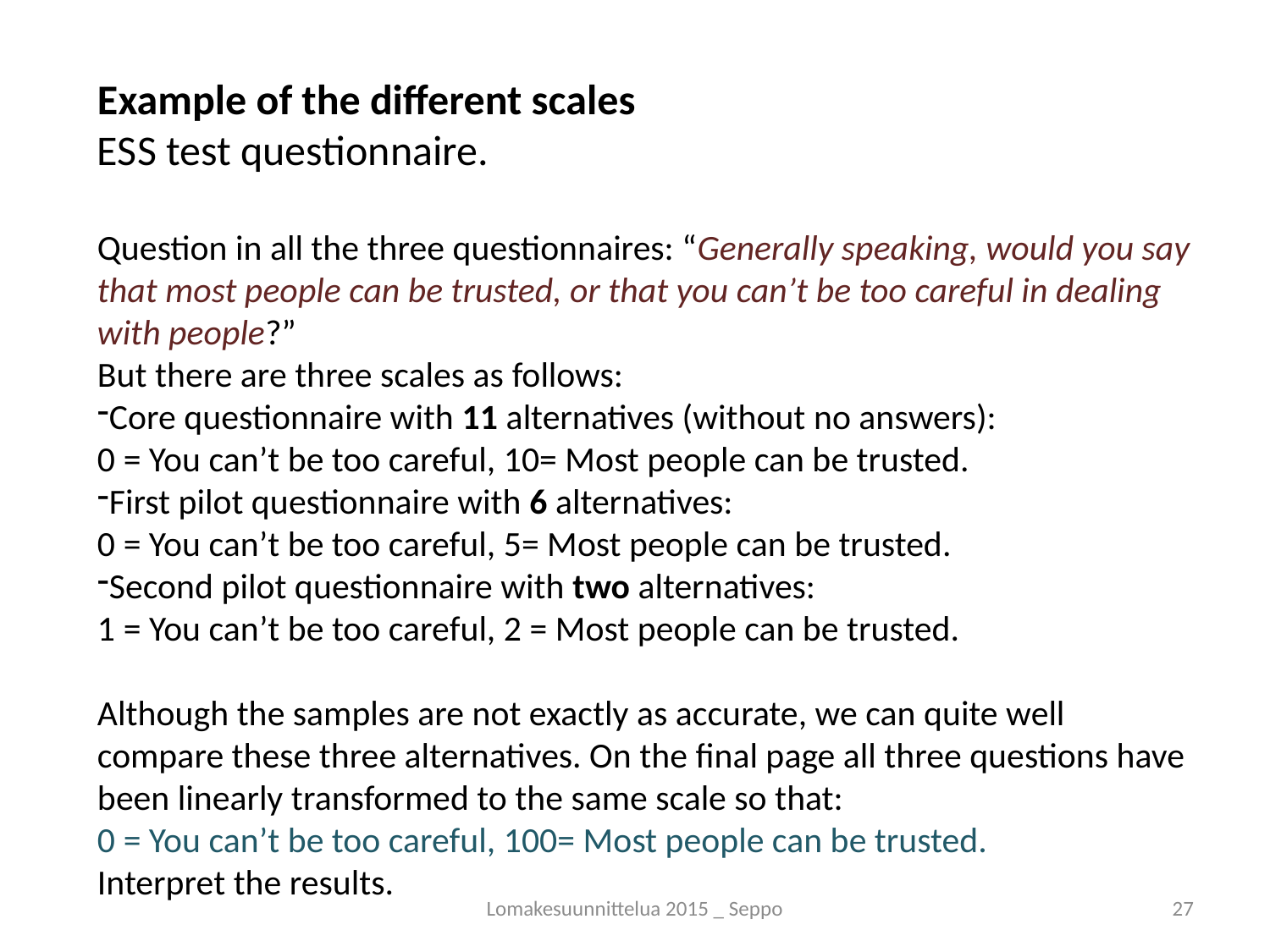

Example of the different scales
ESS test questionnaire.

Question in all the three questionnaires: “Generally speaking, would you say that most people can be trusted, or that you can’t be too careful in dealing with people?”
But there are three scales as follows:
Core questionnaire with 11 alternatives (without no answers):
0 = You can’t be too careful, 10= Most people can be trusted.
First pilot questionnaire with 6 alternatives:
0 = You can’t be too careful, 5= Most people can be trusted.
Second pilot questionnaire with two alternatives:
1 = You can’t be too careful, 2 = Most people can be trusted.

Although the samples are not exactly as accurate, we can quite well compare these three alternatives. On the final page all three questions have been linearly transformed to the same scale so that:
0 = You can’t be too careful, 100= Most people can be trusted.
Interpret the results.
Lomakesuunnittelua 2015 _ Seppo
27